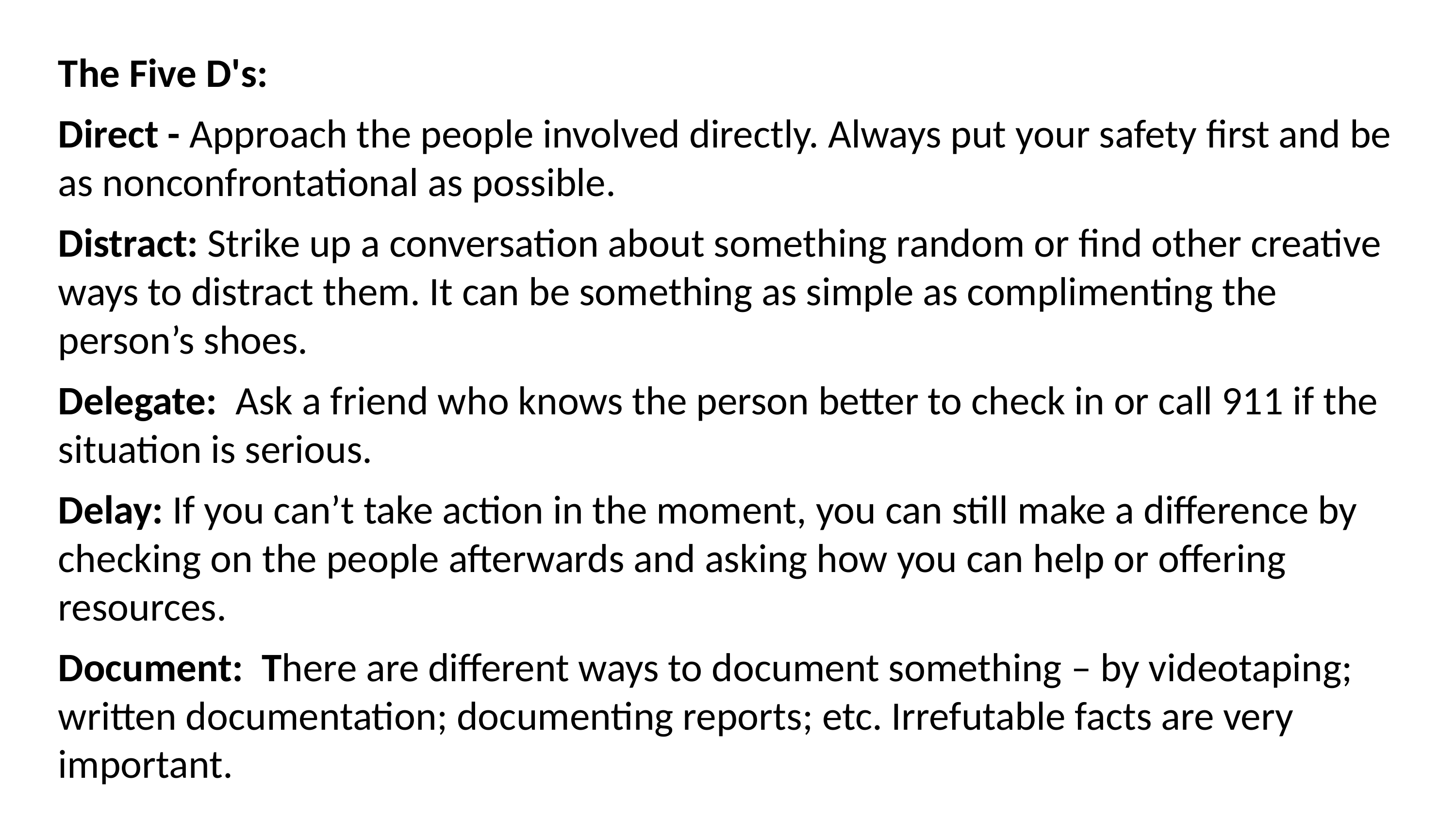

The Five D's:
Direct - Approach the people involved directly. Always put your safety first and be as nonconfrontational as possible.
Distract: Strike up a conversation about something random or find other creative ways to distract them. It can be something as simple as complimenting the person’s shoes.
Delegate:  Ask a friend who knows the person better to check in or call 911 if the situation is serious.
Delay: If you can’t take action in the moment, you can still make a difference by checking on the people afterwards and asking how you can help or offering resources.
Document:  There are different ways to document something – by videotaping; written documentation; documenting reports; etc. Irrefutable facts are very important.